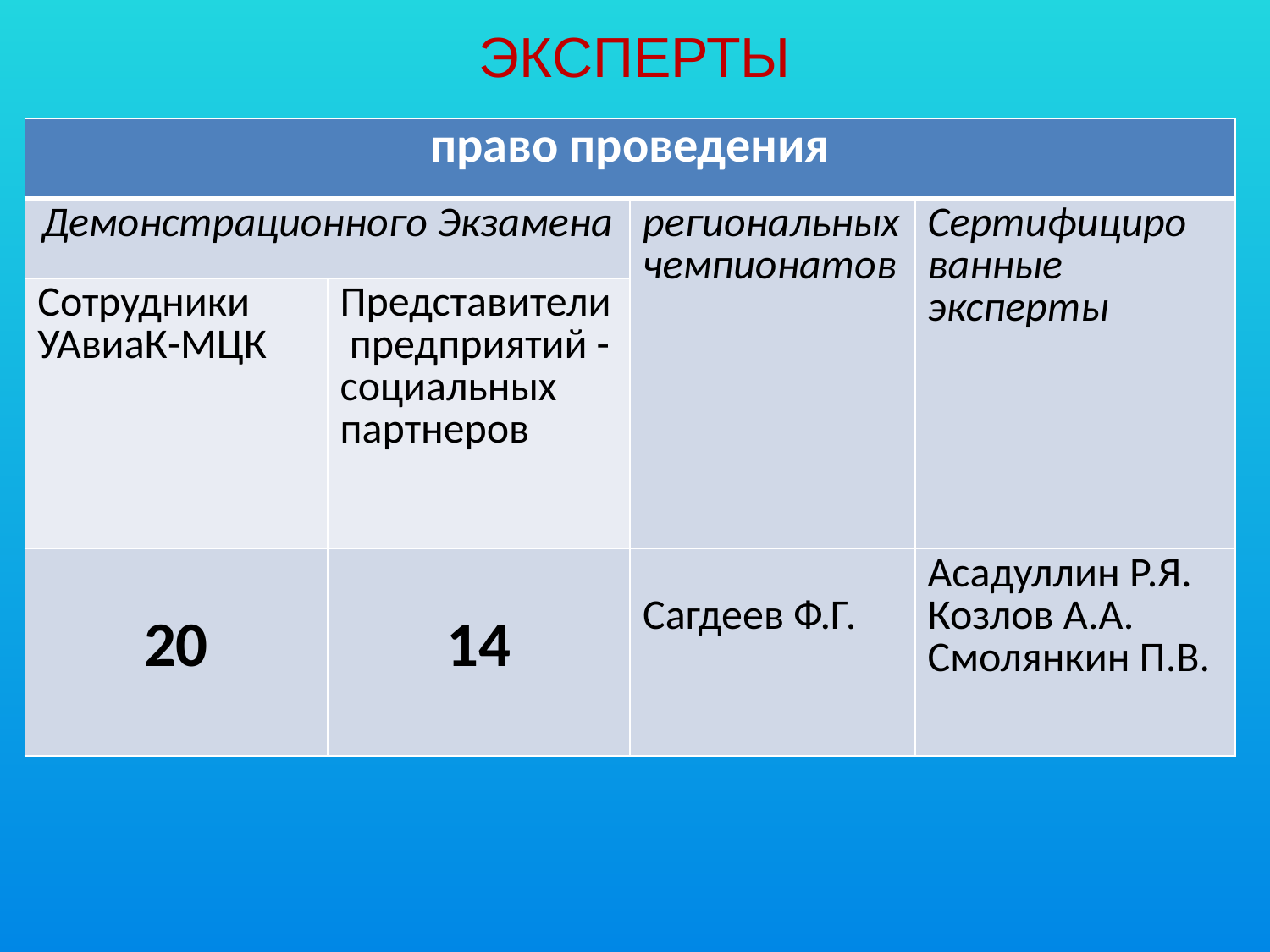

# ЭКСПЕРТЫ
| право проведения |  |  |  |
| --- | --- | --- | --- |
| Демонстрационного Экзамена |  | региональных чемпионатов | Сертифициро ванные эксперты |
| Сотрудники УАвиаК-МЦК | Представители предприятий - социальных партнеров |  |  |
| 20 | 14 | Сагдеев Ф.Г. | Асадуллин Р.Я. Козлов А.А. Смолянкин П.В. |